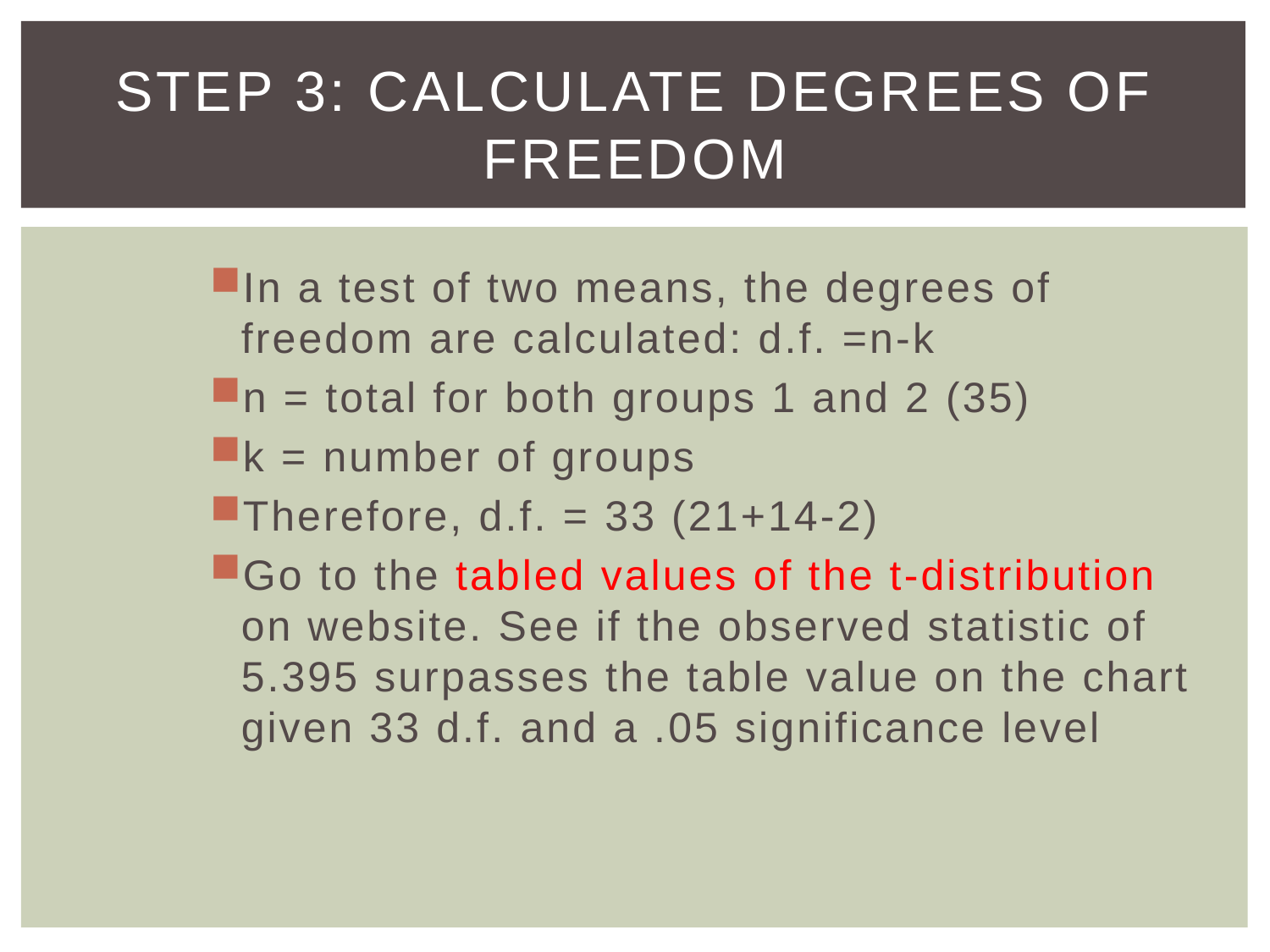

# Step 3: Calculate Degrees of Freedom
In a test of two means, the degrees of freedom are calculated: d.f. =n-k
n = total for both groups 1 and 2 (35)
k = number of groups
Therefore, d.f. = 33 (21+14-2)
Go to the tabled values of the t-distribution on website. See if the observed statistic of 5.395 surpasses the table value on the chart given 33 d.f. and a .05 significance level